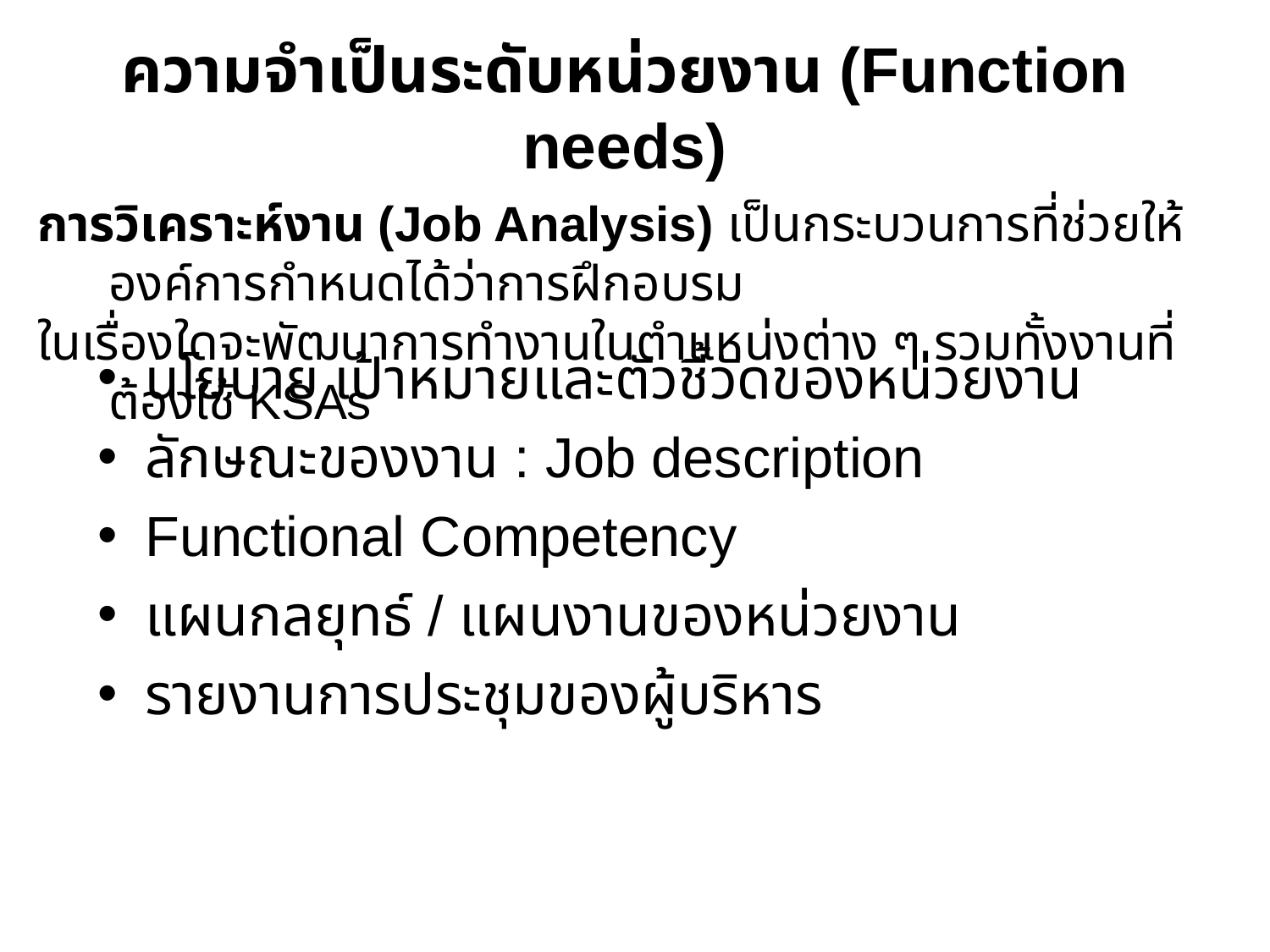

# ความจำเป็นระดับหน่วยงาน (Function needs)
การวิเคราะห์งาน (Job Analysis) เป็นกระบวนการที่ช่วยให้องค์การกำหนดได้ว่าการฝึกอบรม
ในเรื่องใดจะพัฒนาการทำงานในตำแหน่งต่าง ๆ รวมทั้งงานที่ต้องใช้ KSAs
นโยบาย เป้าหมายและตัวชี้วัดของหน่วยงาน
ลักษณะของงาน : Job description
Functional Competency
แผนกลยุทธ์ / แผนงานของหน่วยงาน
รายงานการประชุมของผู้บริหาร